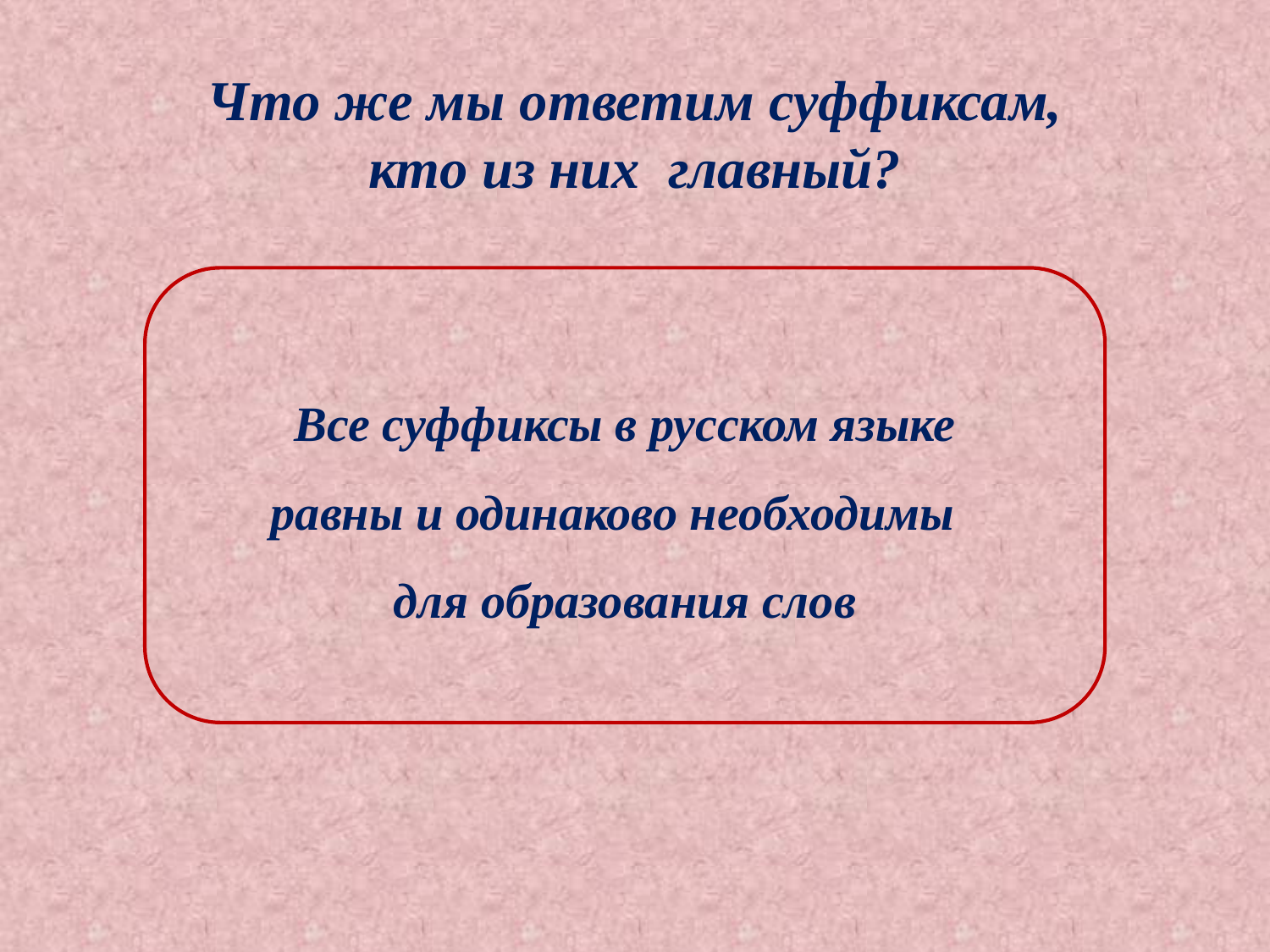

# Что же мы ответим суффиксам, кто из них  главный?

Все суффиксы в русском языке
равны и одинаково необходимы
для образования слов